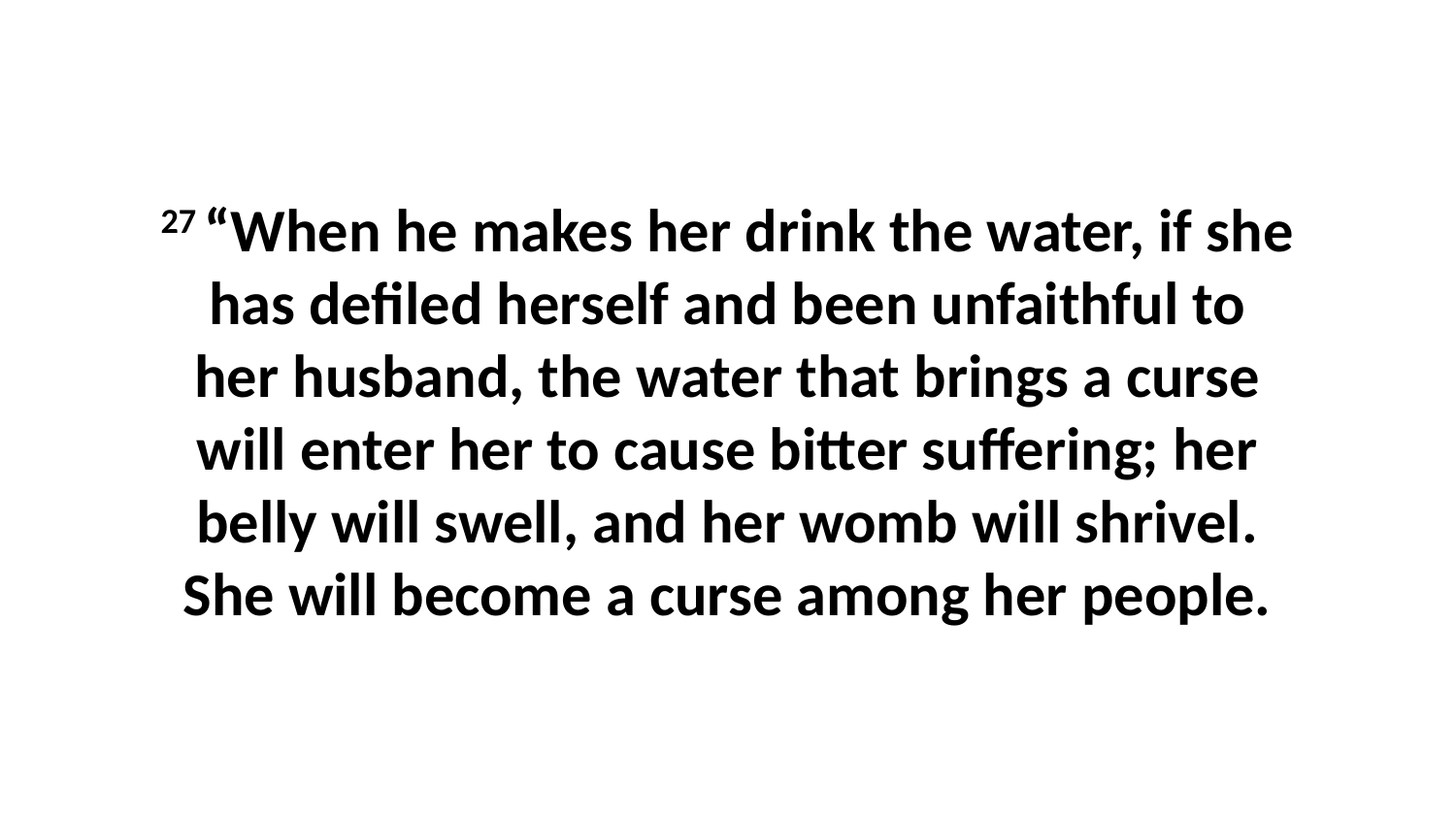

27 “When he makes her drink the water, if she has defiled herself and been unfaithful to her husband, the water that brings a curse will enter her to cause bitter suffering; her belly will swell, and her womb will shrivel. She will become a curse among her people.